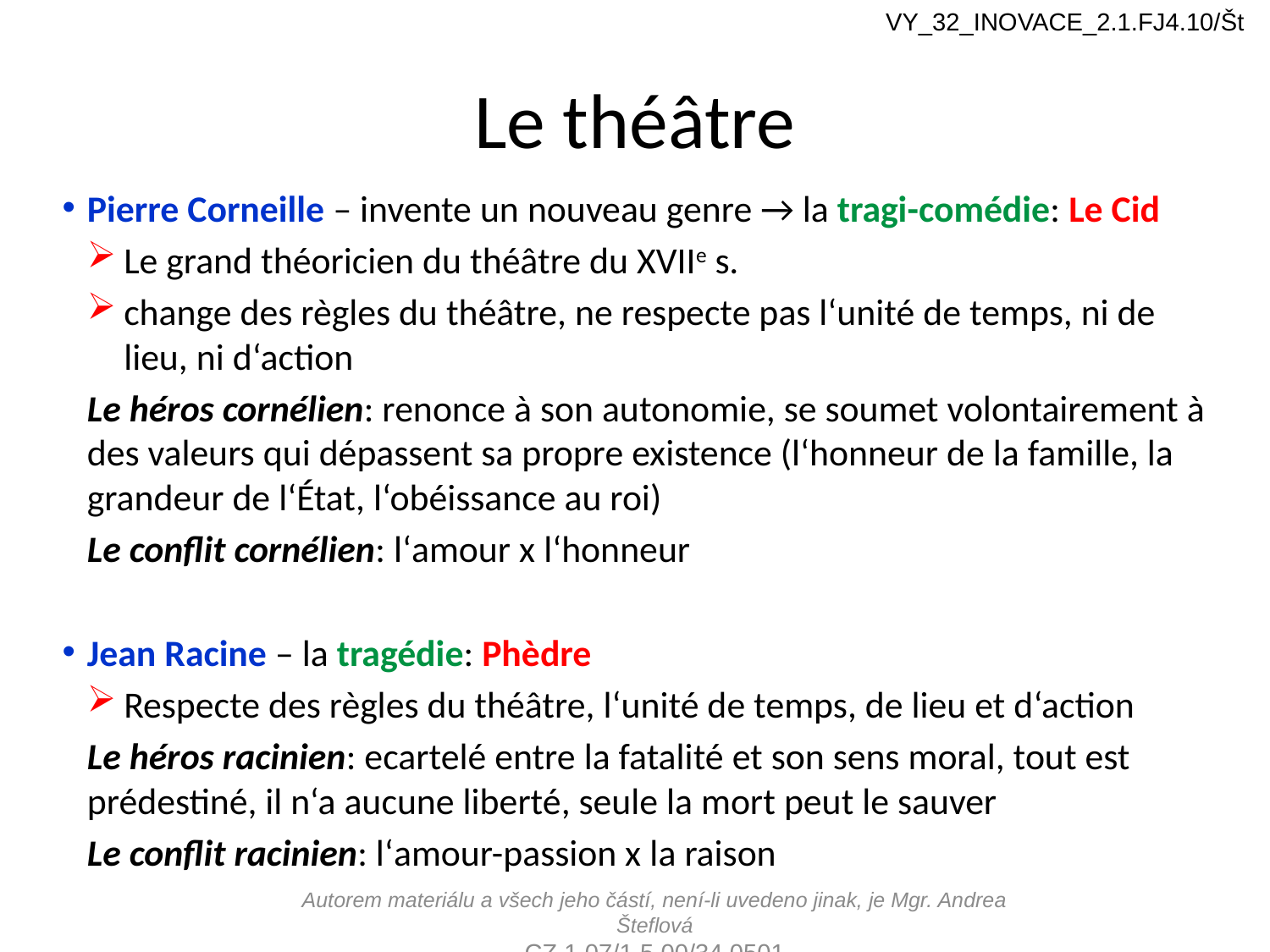

VY_32_INOVACE_2.1.FJ4.10/Št
# Le théâtre
Pierre Corneille – invente un nouveau genre → la tragi-comédie: Le Cid
Le grand théoricien du théâtre du XVIIe s.
change des règles du théâtre, ne respecte pas l‘unité de temps, ni de lieu, ni d‘action
Le héros cornélien: renonce à son autonomie, se soumet volontairement à des valeurs qui dépassent sa propre existence (l‘honneur de la famille, la grandeur de l‘État, l‘obéissance au roi)
Le conflit cornélien: l‘amour x l‘honneur

Jean Racine – la tragédie: Phèdre
Respecte des règles du théâtre, l‘unité de temps, de lieu et d‘action
Le héros racinien: ecartelé entre la fatalité et son sens moral, tout est prédestiné, il n‘a aucune liberté, seule la mort peut le sauver
Le conflit racinien: l‘amour-passion x la raison

Autorem materiálu a všech jeho částí, není-li uvedeno jinak, je Mgr. Andrea Šteflová
CZ.1.07/1.5.00/34.0501